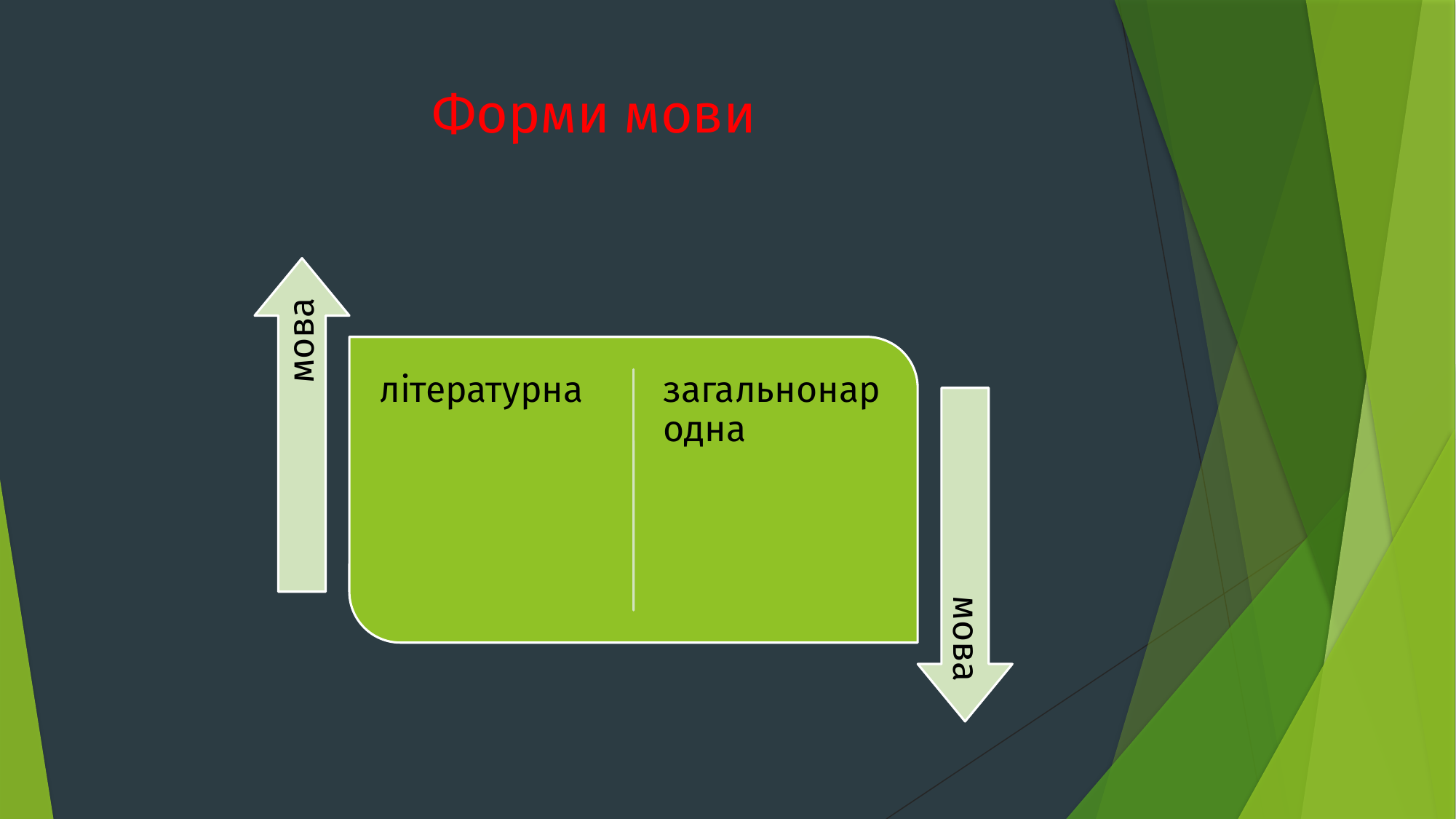

# Форми мови
літературна
загальнонародна
мова
мова